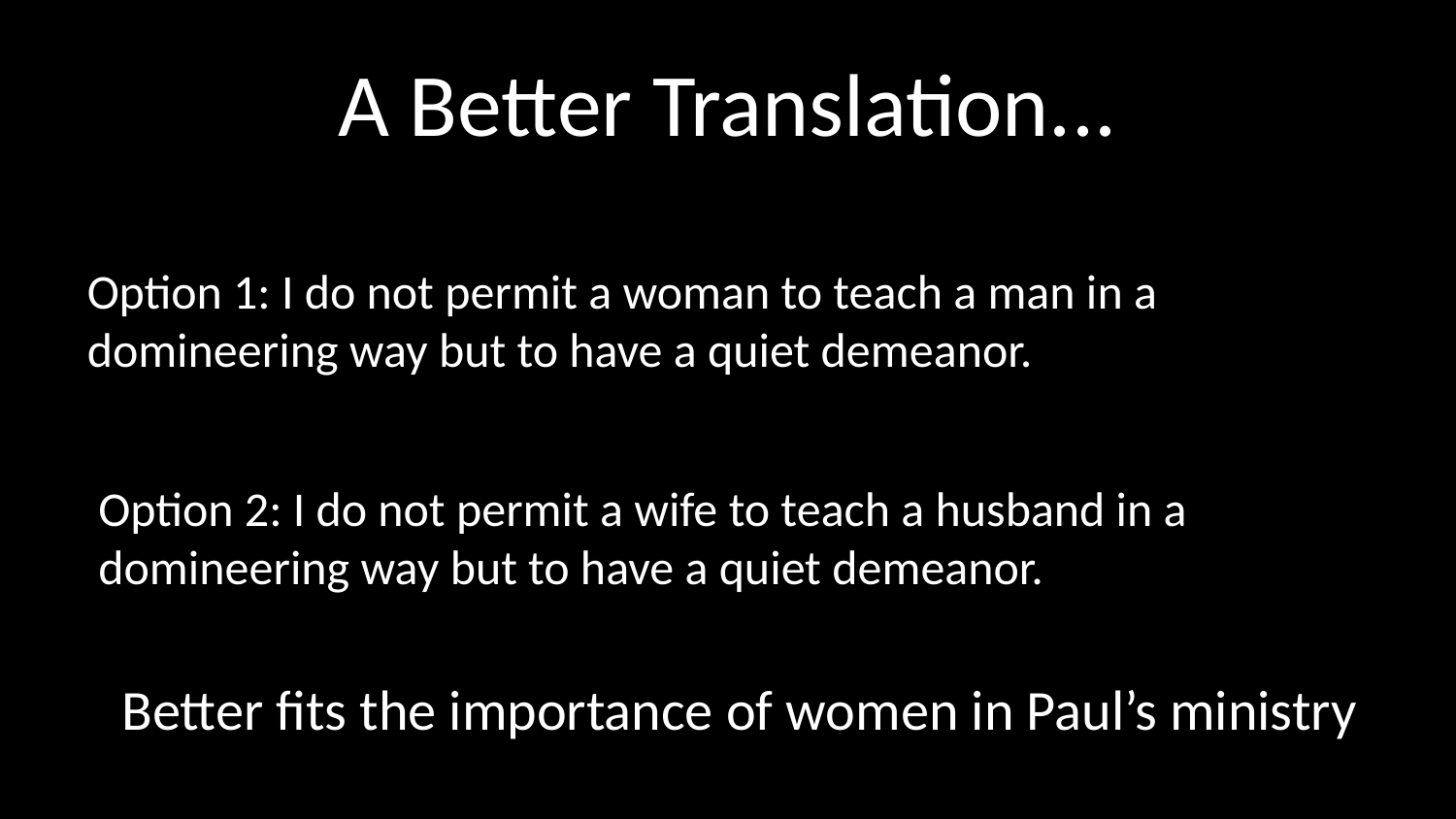

# A Better Translation...
Option 1: I do not permit a woman to teach a man in a domineering way but to have a quiet demeanor.
Option 2: I do not permit a wife to teach a husband in a domineering way but to have a quiet demeanor.
Better fits the importance of women in Paul’s ministry